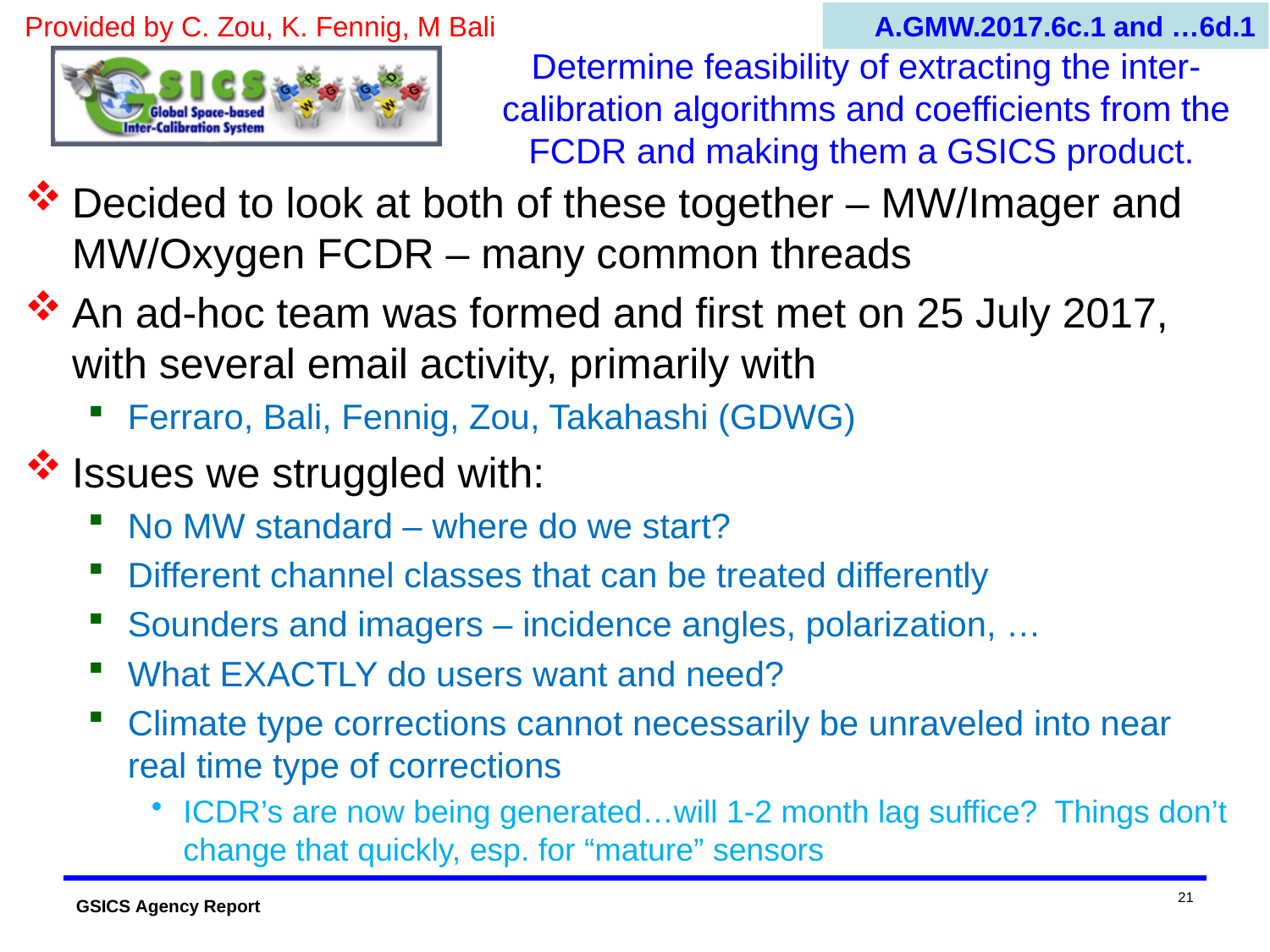

Provided by C. Zou, K. Fennig, M Bali
A.GMW.2017.6c.1 and …6d.1
# Determine feasibility of extracting the inter-calibration algorithms and coefficients from the FCDR and making them a GSICS product.
Decided to look at both of these together – MW/Imager and MW/Oxygen FCDR – many common threads
An ad-hoc team was formed and first met on 25 July 2017, with several email activity, primarily with
Ferraro, Bali, Fennig, Zou, Takahashi (GDWG)
Issues we struggled with:
No MW standard – where do we start?
Different channel classes that can be treated differently
Sounders and imagers – incidence angles, polarization, …
What EXACTLY do users want and need?
Climate type corrections cannot necessarily be unraveled into near real time type of corrections
ICDR’s are now being generated…will 1-2 month lag suffice?  Things don’t change that quickly, esp. for “mature” sensors

21